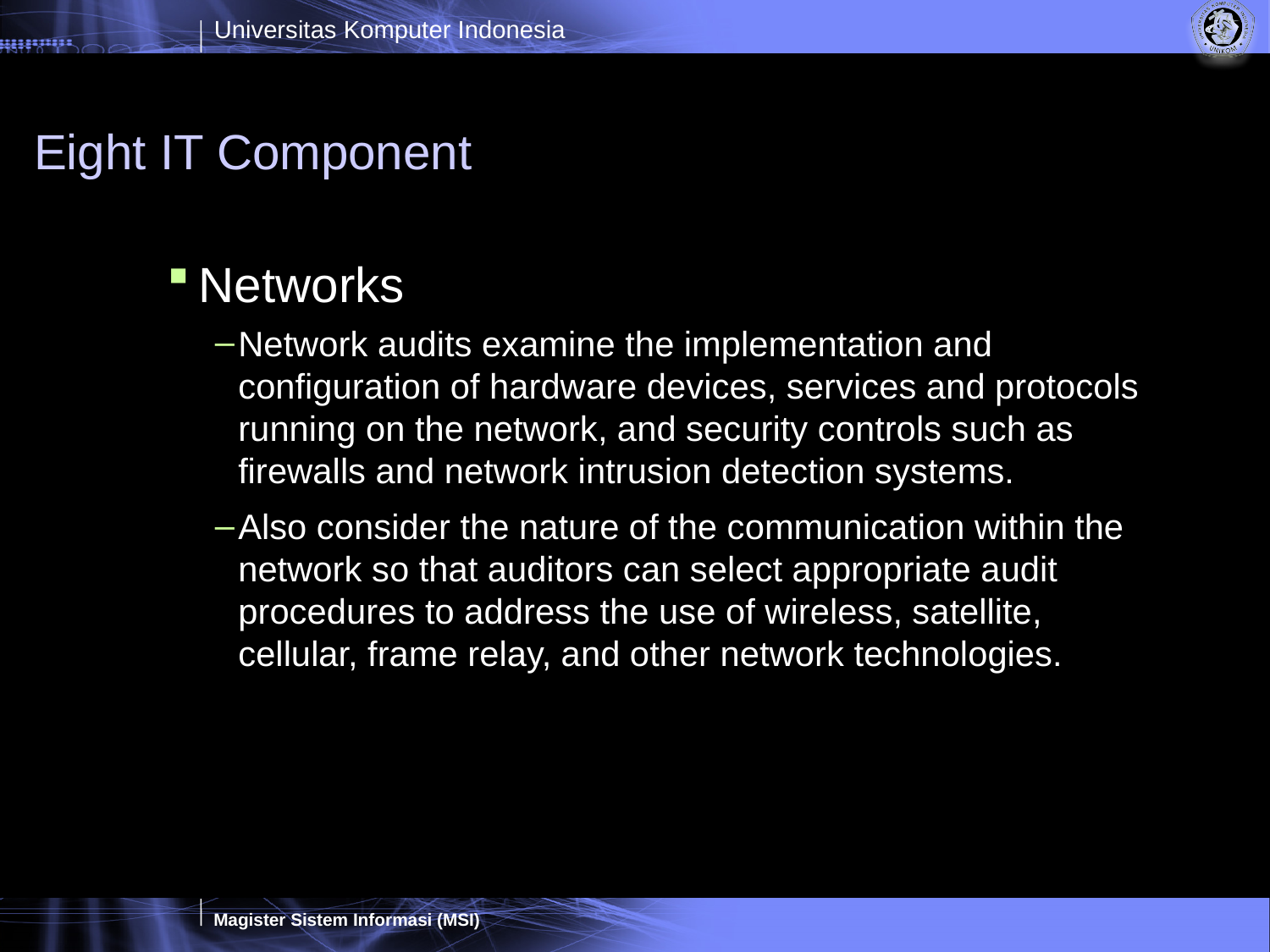

# Eight IT Component
Networks
Network audits examine the implementation and configuration of hardware devices, services and protocols running on the network, and security controls such as firewalls and network intrusion detection systems.
Also consider the nature of the communication within the network so that auditors can select appropriate audit procedures to address the use of wireless, satellite, cellular, frame relay, and other network technologies.